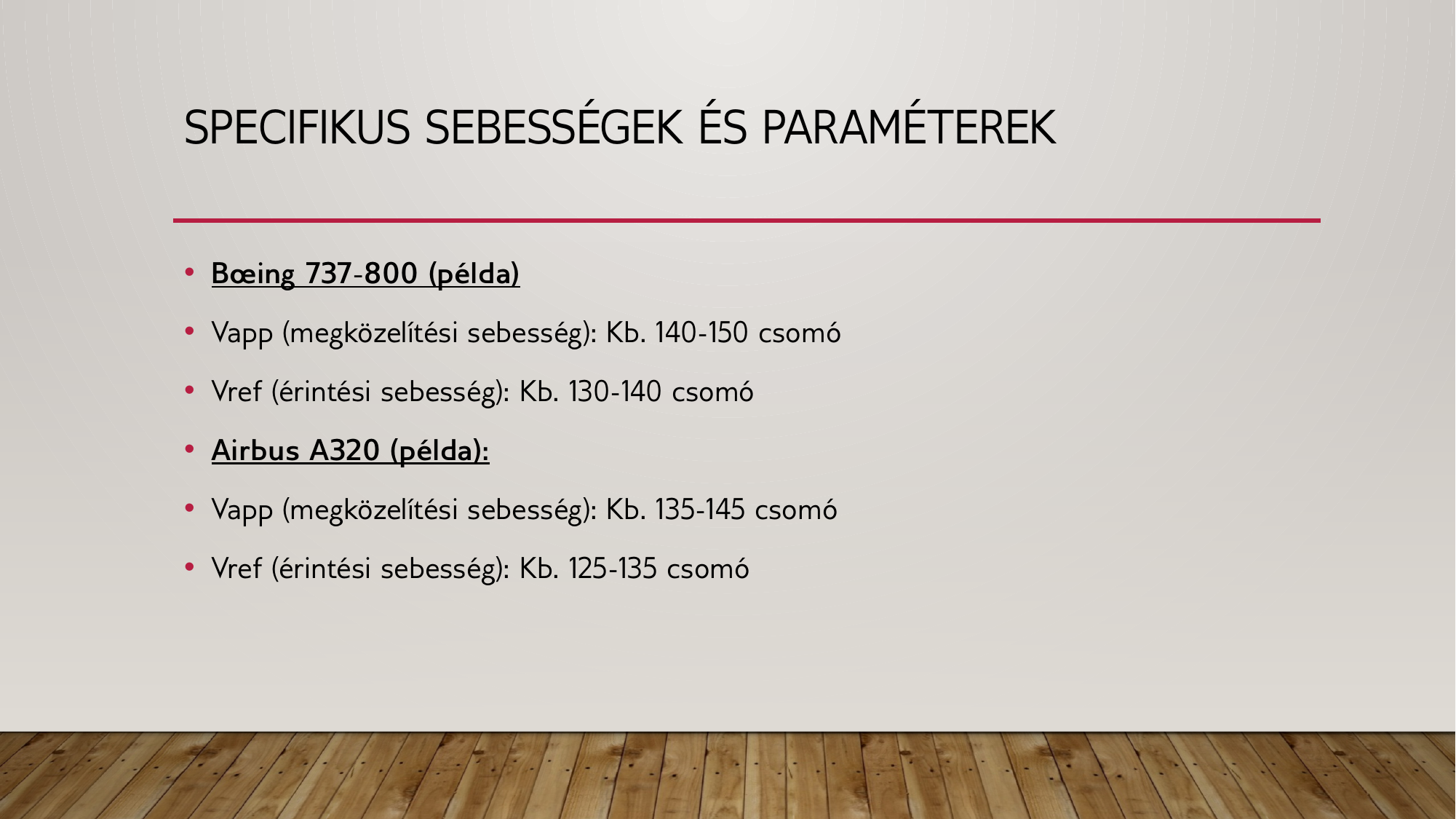

# Specifikus Sebességek és Paraméterek
Boeing 737-800 (példa)
Vapp (megközelítési sebesség): Kb. 140-150 csomó
Vref (érintési sebesség): Kb. 130-140 csomó
Airbus A320 (példa):
Vapp (megközelítési sebesség): Kb. 135-145 csomó
Vref (érintési sebesség): Kb. 125-135 csomó